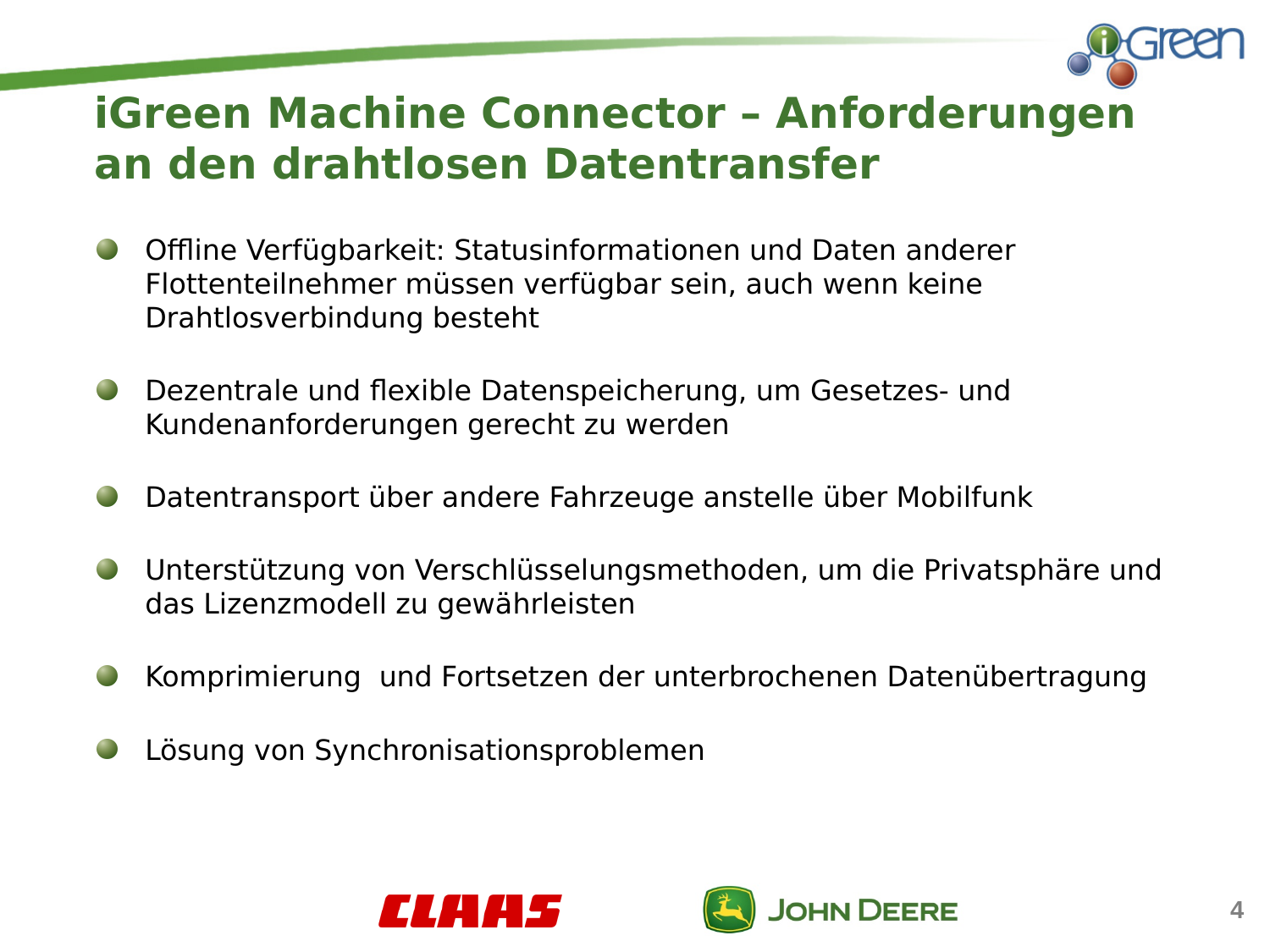

# iGreen Machine Connector – Anforderungen an den drahtlosen Datentransfer
Offline Verfügbarkeit: Statusinformationen und Daten anderer Flottenteilnehmer müssen verfügbar sein, auch wenn keine Drahtlosverbindung besteht
Dezentrale und flexible Datenspeicherung, um Gesetzes- und Kundenanforderungen gerecht zu werden
Datentransport über andere Fahrzeuge anstelle über Mobilfunk
Unterstützung von Verschlüsselungsmethoden, um die Privatsphäre und das Lizenzmodell zu gewährleisten
Komprimierung  und Fortsetzen der unterbrochenen Datenübertragung
Lösung von Synchronisationsproblemen
4